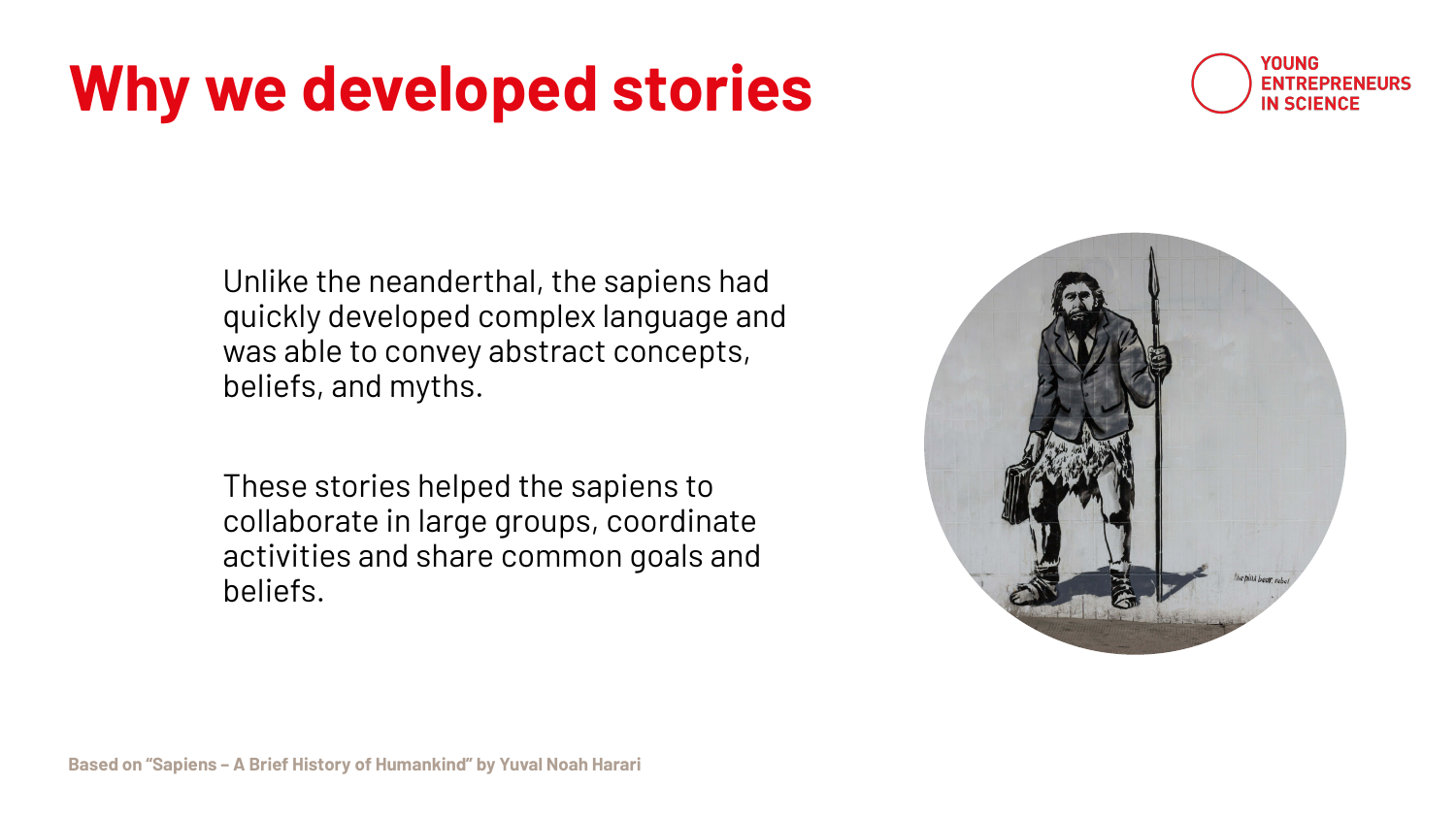

Why we developed stories

Unlike the neanderthal, the sapiens had quickly developed complex language and was able to convey abstract concepts, beliefs, and myths.

These stories helped the sapiens to collaborate in large groups, coordinate activities and share common goals and beliefs.
Based on “Sapiens – A Brief History of Humankind” by Yuval Noah Harari